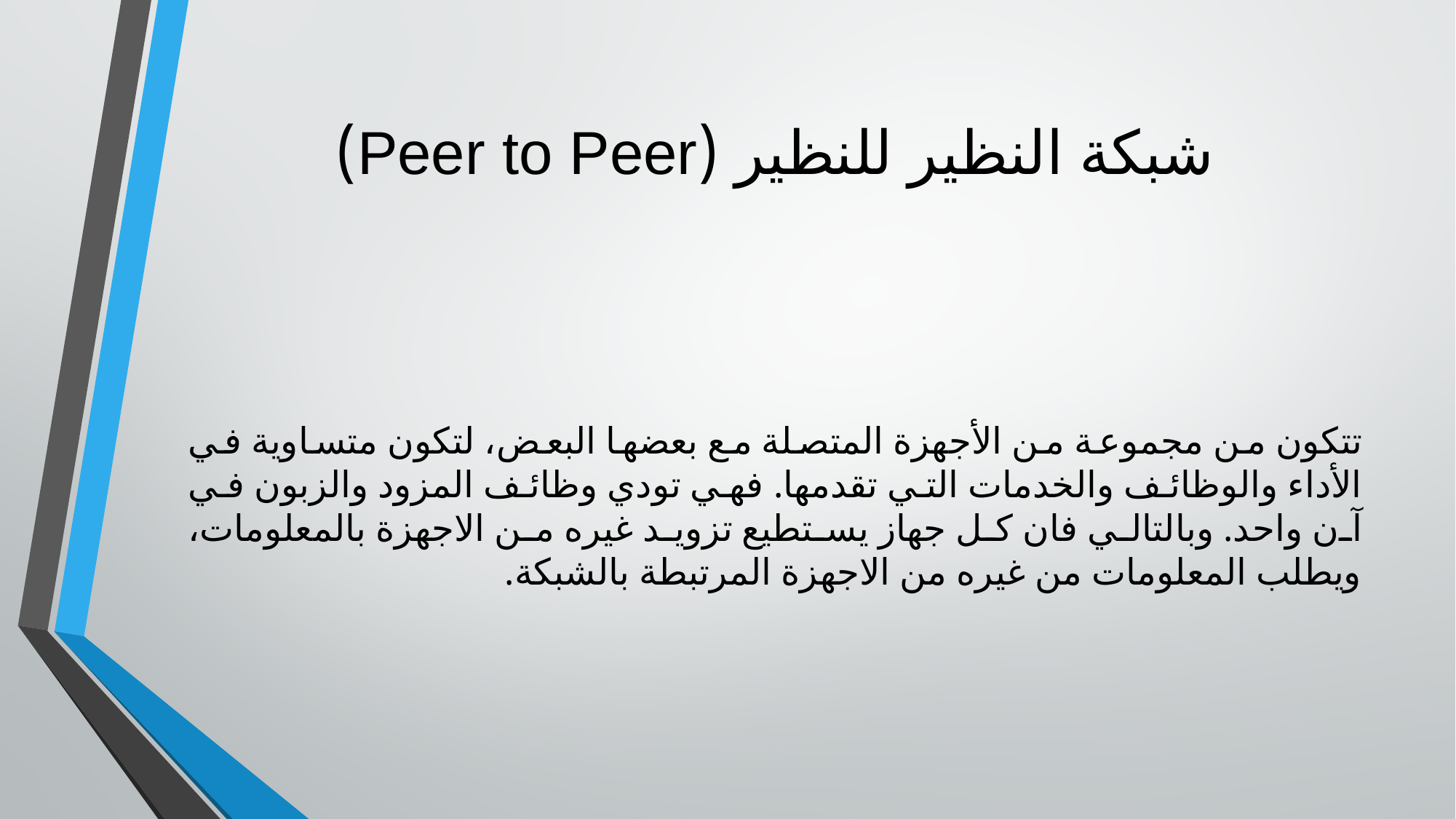

# شبكة النظير للنظير (Peer to Peer)
تتكون من مجموعة من الأجهزة المتصلة مع بعضها البعض، لتكون متساوية في الأداء والوظائف والخدمات التي تقدمها. فهي تودي وظائف المزود والزبون في آن واحد. وبالتالي فان كل جهاز يستطيع تزويد غيره من الاجهزة بالمعلومات، ويطلب المعلومات من غيره من الاجهزة المرتبطة بالشبكة.